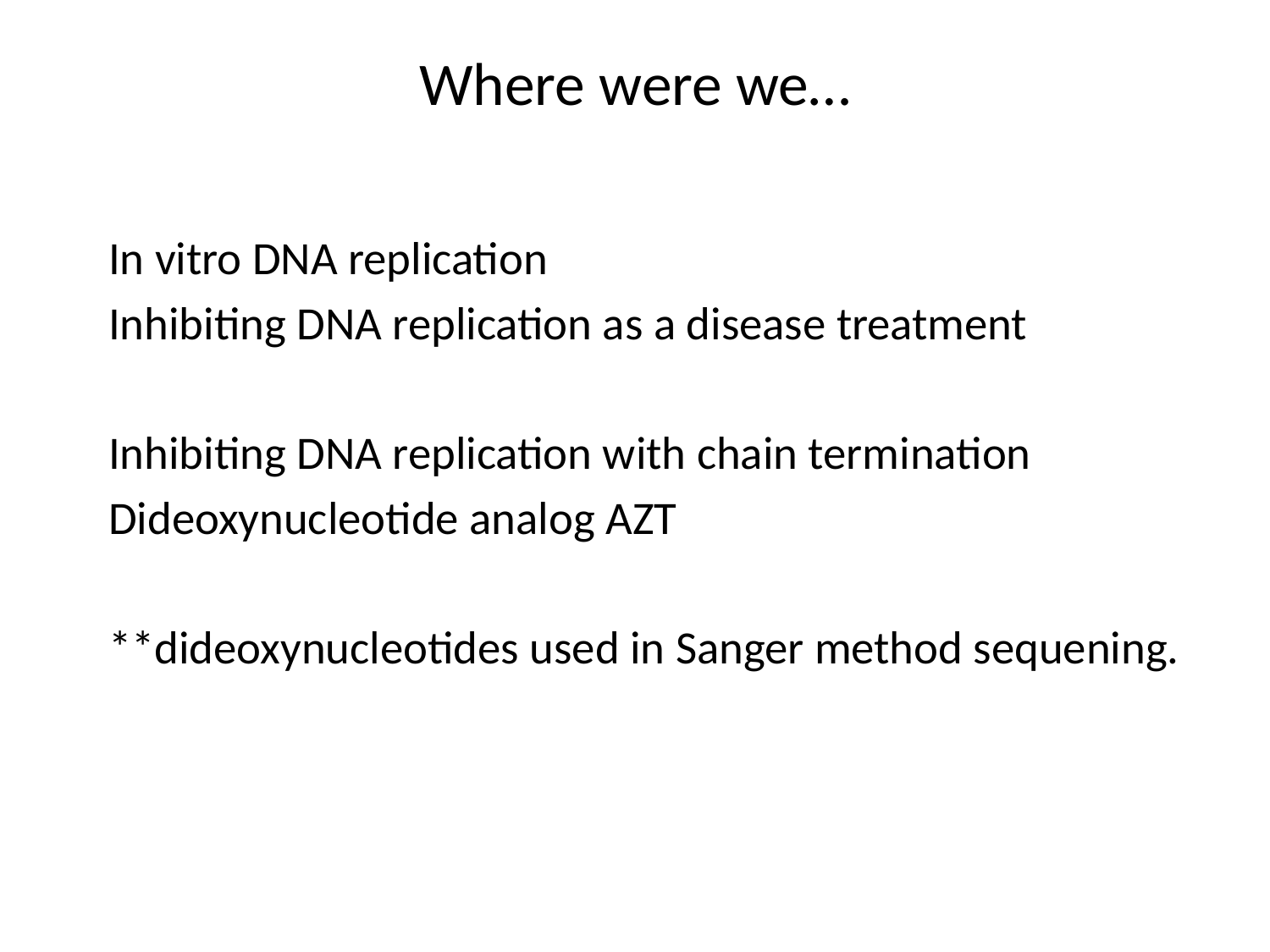

# Where were we…
In vitro DNA replication
Inhibiting DNA replication as a disease treatment

Inhibiting DNA replication with chain termination
	Dideoxynucleotide analog AZT

**dideoxynucleotides used in Sanger method sequening.